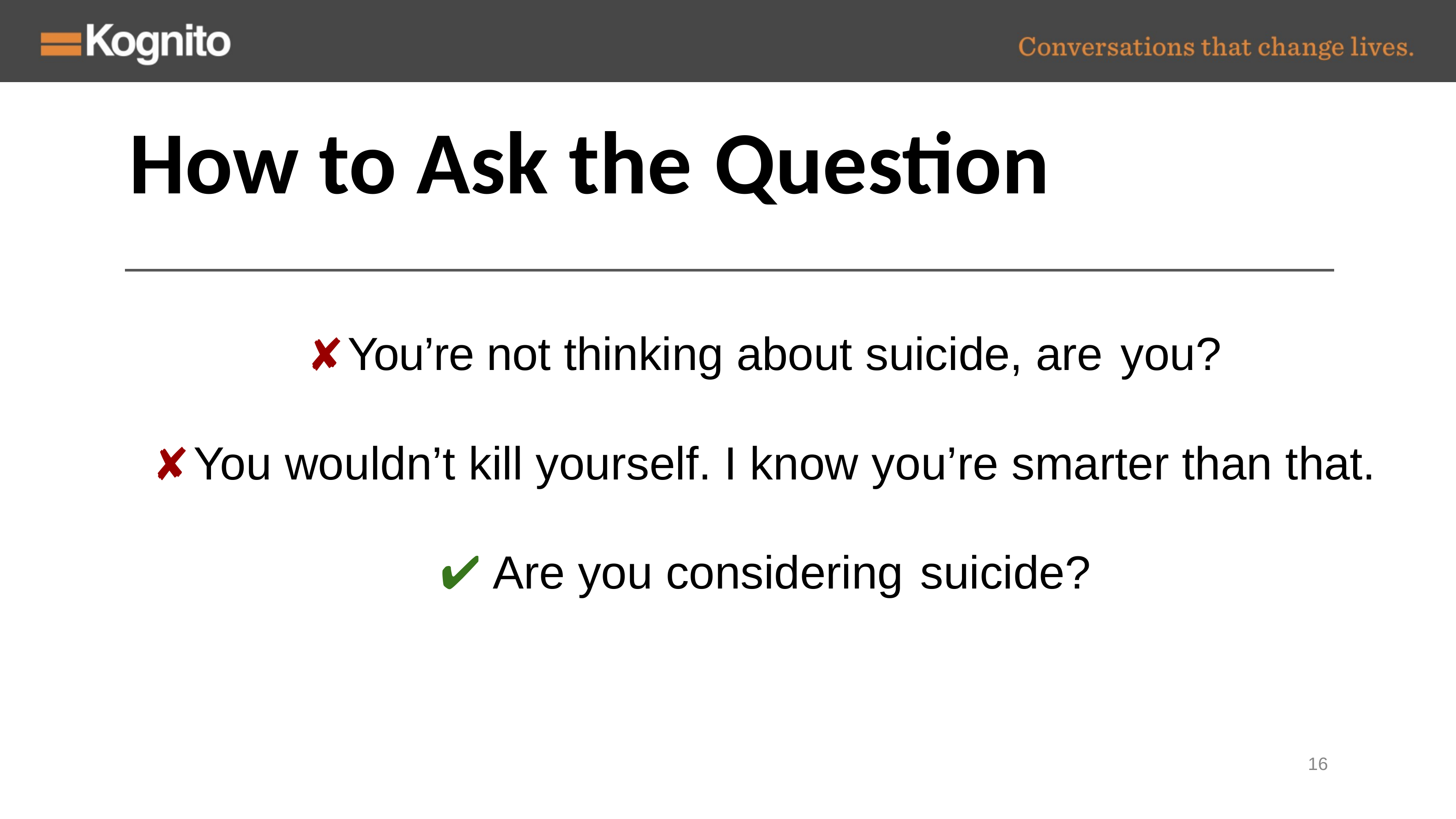

# How to Ask the Question

✘ You’re not thinking about suicide, are you?
✘ You wouldn’t kill yourself. I know you’re smarter than that.
✔ Are you considering suicide?
16